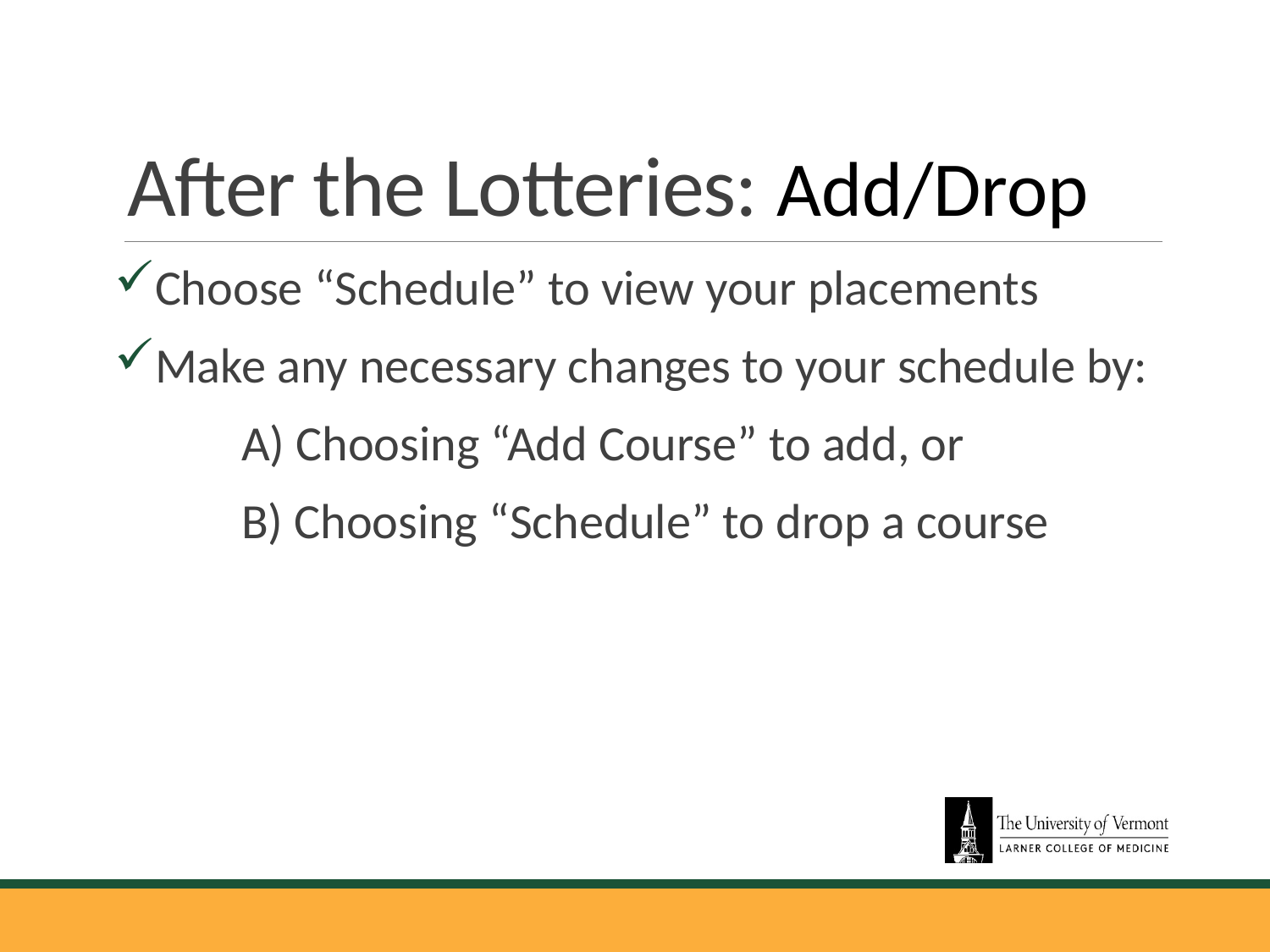

# After the Lotteries: Add/Drop
Choose “Schedule” to view your placements
Make any necessary changes to your schedule by:
	A) Choosing “Add Course” to add, or
	B) Choosing “Schedule” to drop a course